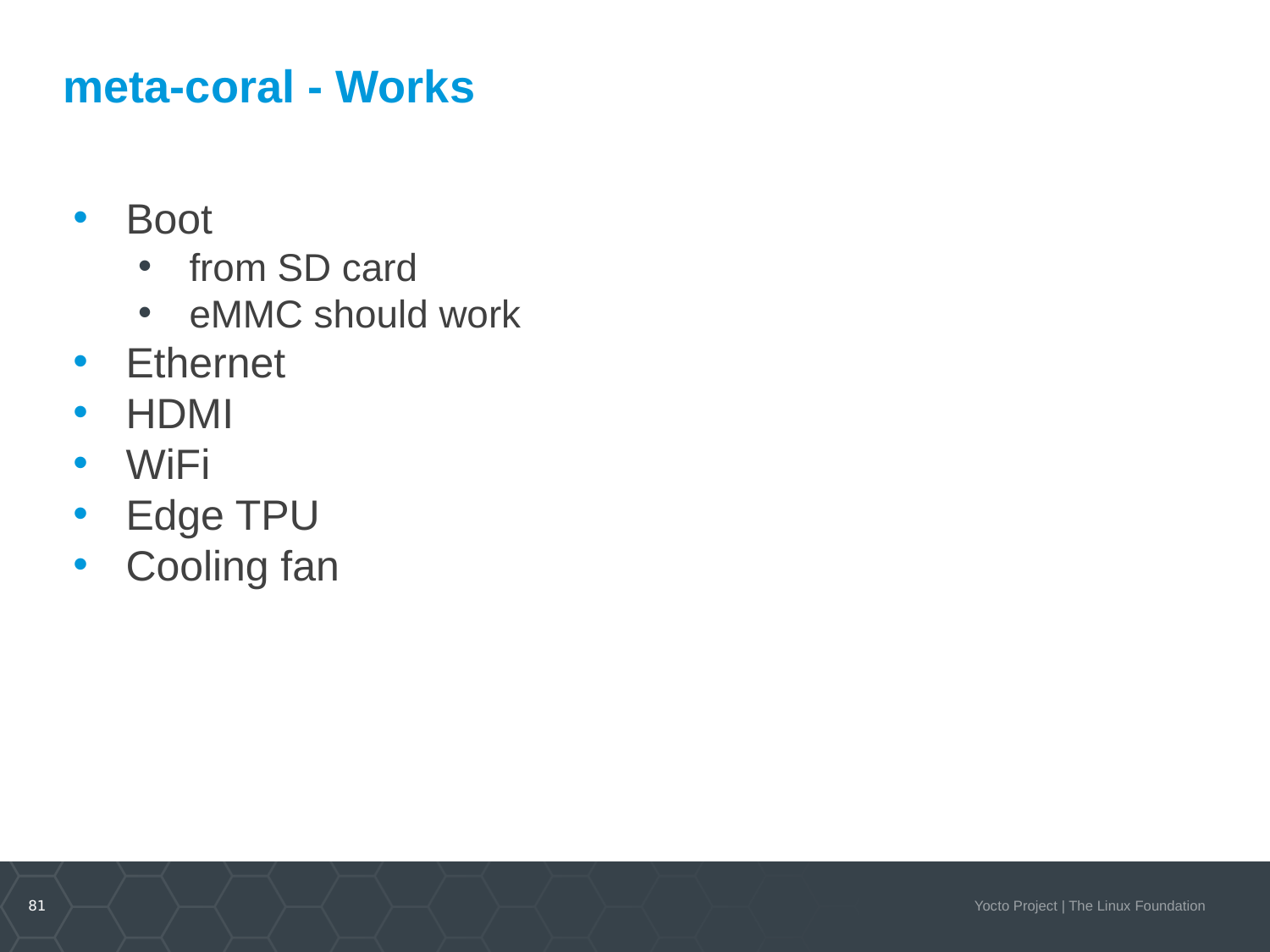

# meta-coral - Works
Boot
from SD card
eMMC should work
Ethernet
HDMI
WiFi
Edge TPU
Cooling fan